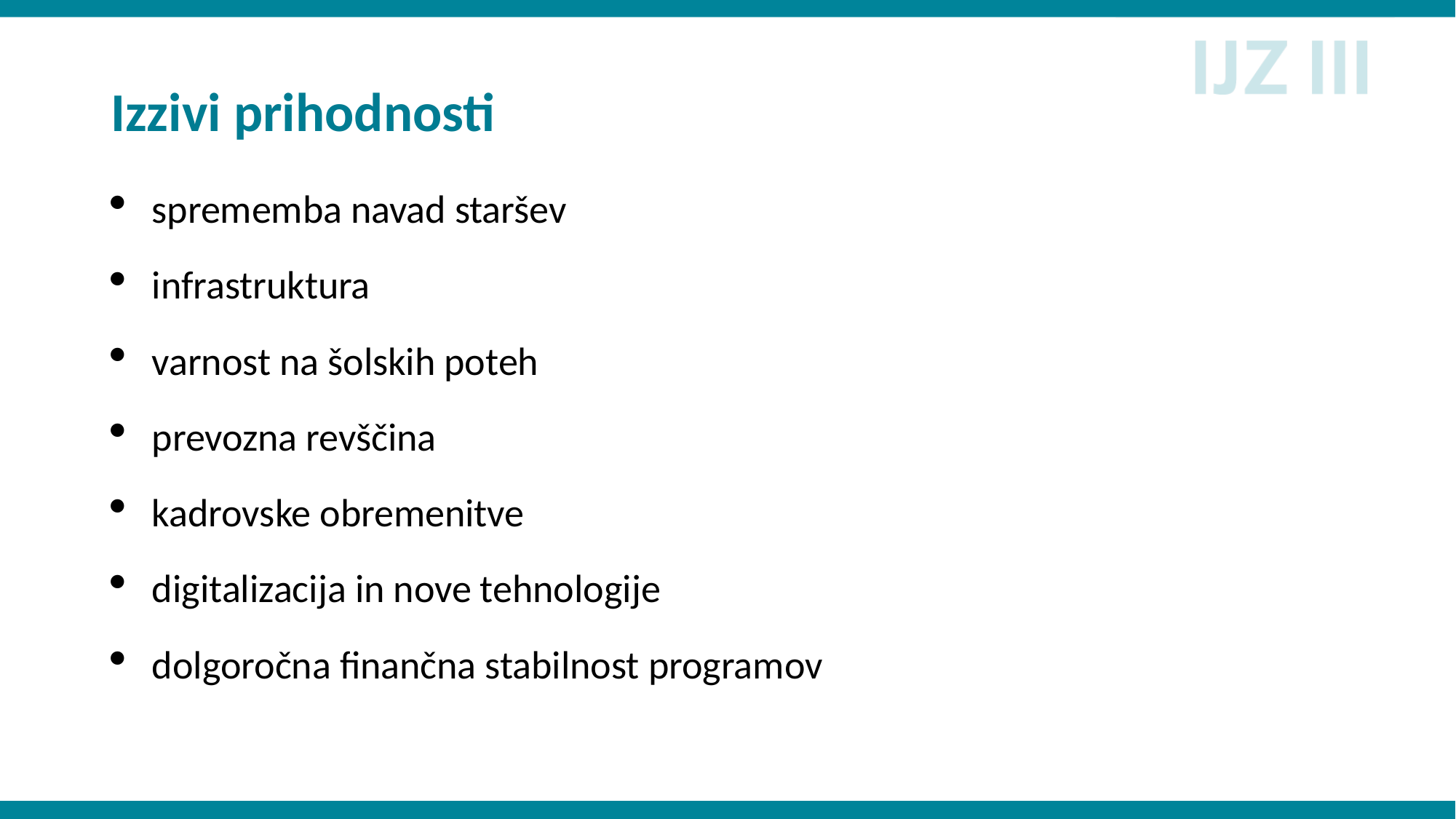

# Izzivi prihodnosti
sprememba navad staršev
infrastruktura
varnost na šolskih poteh
prevozna revščina
kadrovske obremenitve
digitalizacija in nove tehnologije
dolgoročna finančna stabilnost programov